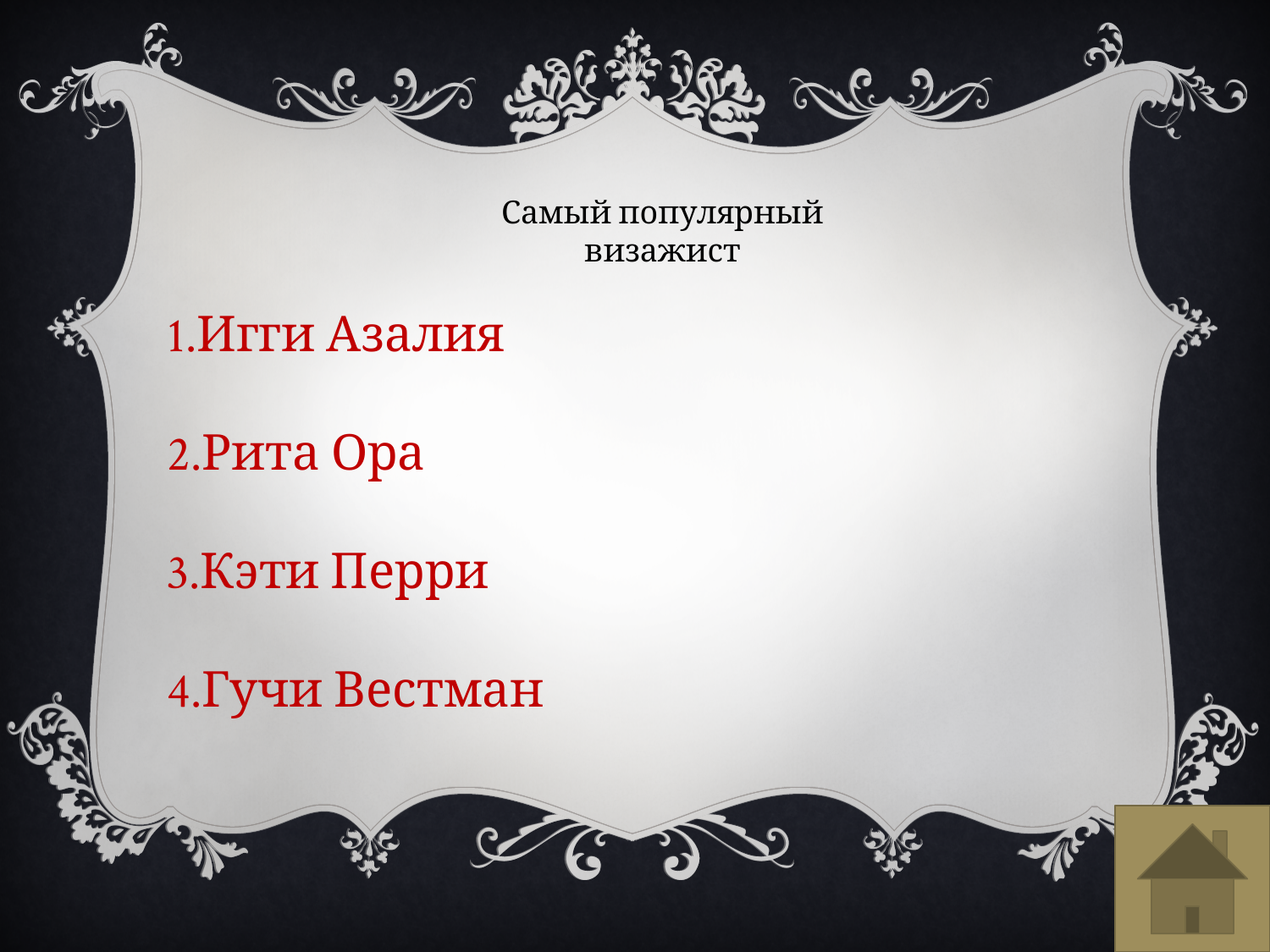

Самый популярный
визажист
1.Игги Азалия

2.Рита Ора

3.Кэти Перри

4.Гучи Вестман